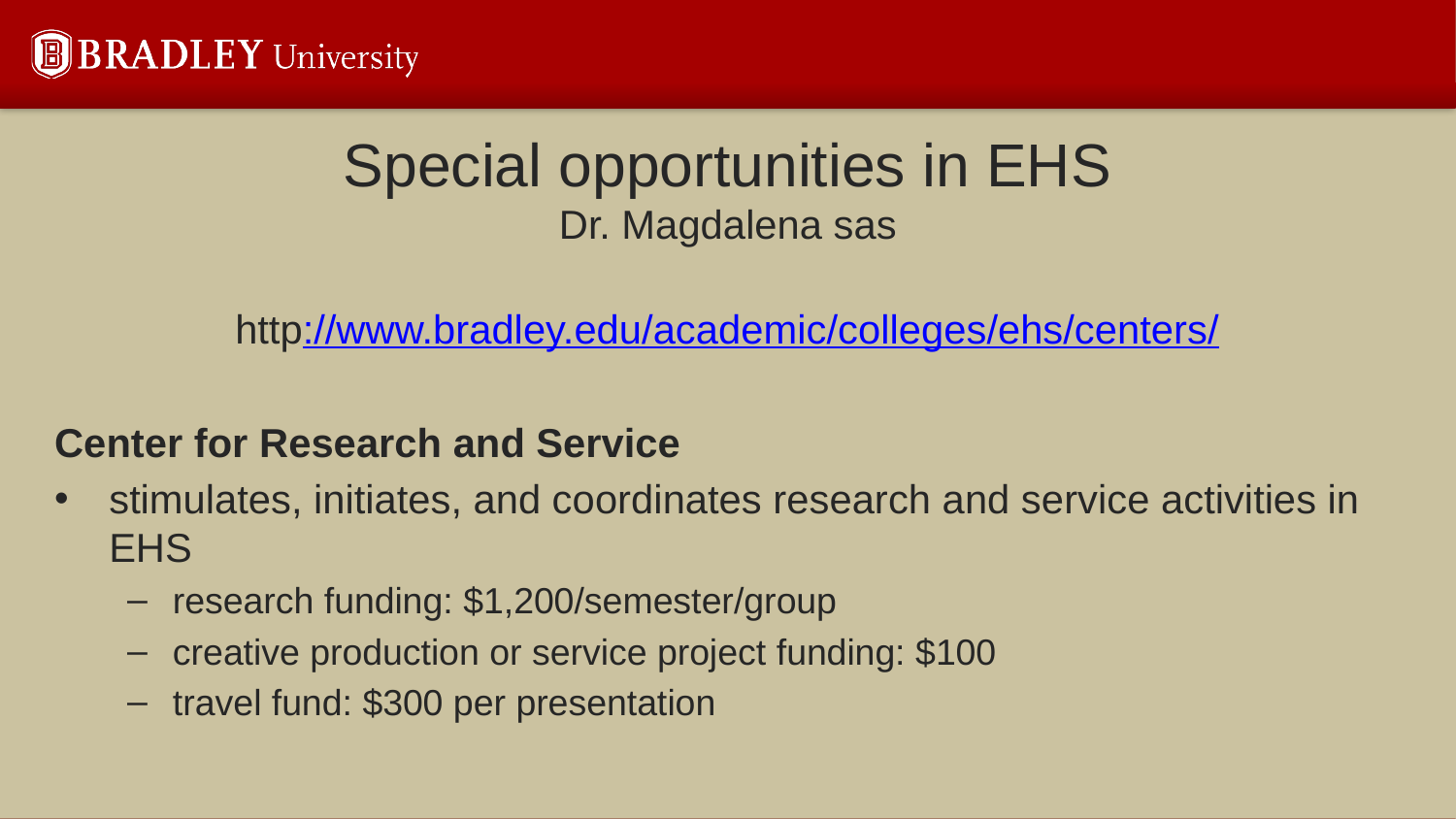

# Special opportunities in EHS Dr. Magdalena sas

http://www.bradley.edu/academic/colleges/ehs/centers/

Center for Research and Service
stimulates, initiates, and coordinates research and service activities in EHS
research funding: $1,200/semester/group
creative production or service project funding: $100
travel fund: $300 per presentation